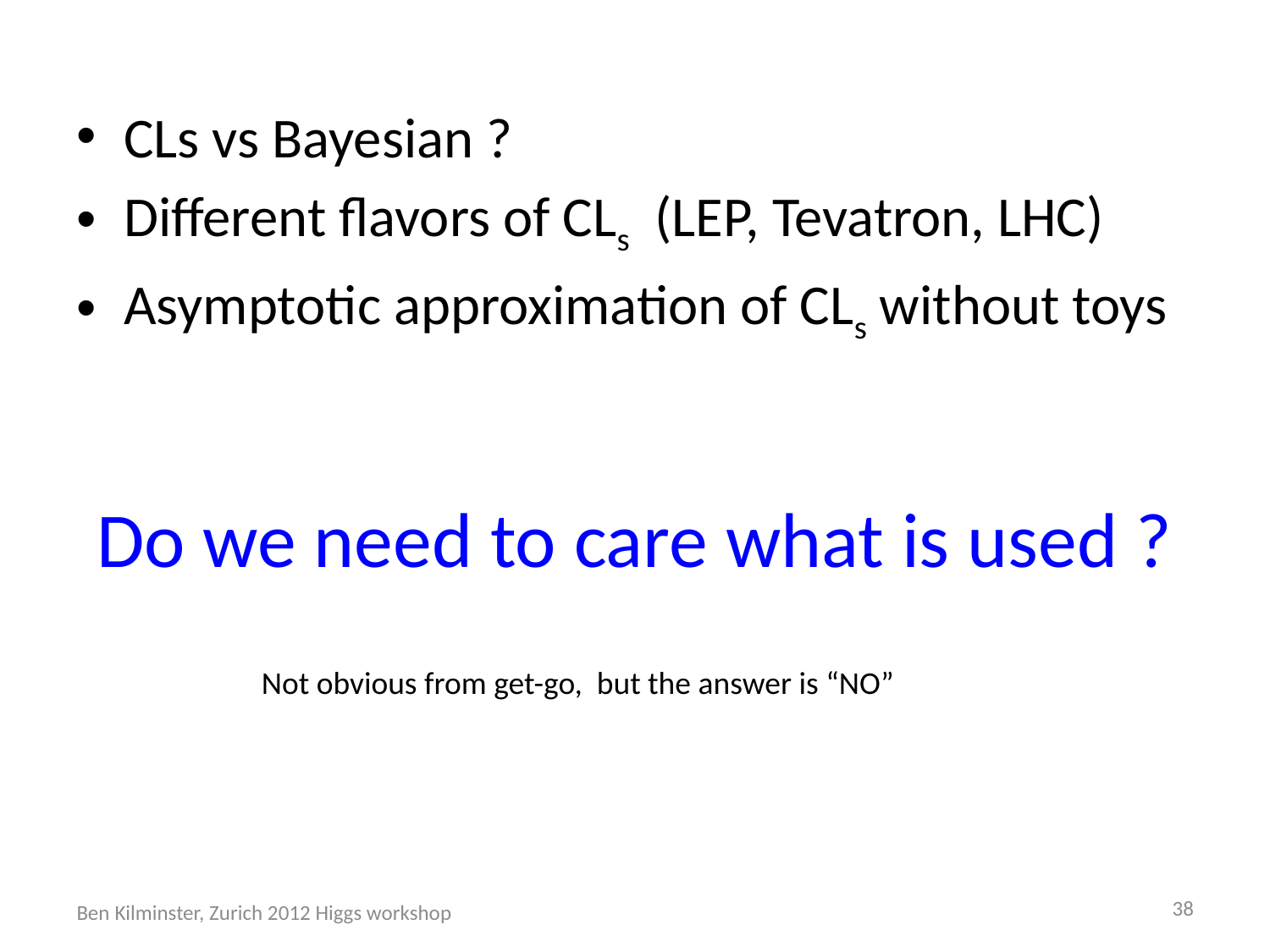

CLs vs Bayesian ?
Different flavors of CLs  (LEP, Tevatron, LHC)
Asymptotic approximation of CLs without toys

# Do we need to care what is used ?
Not obvious from get-go,  but the answer is “NO”
38
Ben Kilminster, Zurich 2012 Higgs workshop